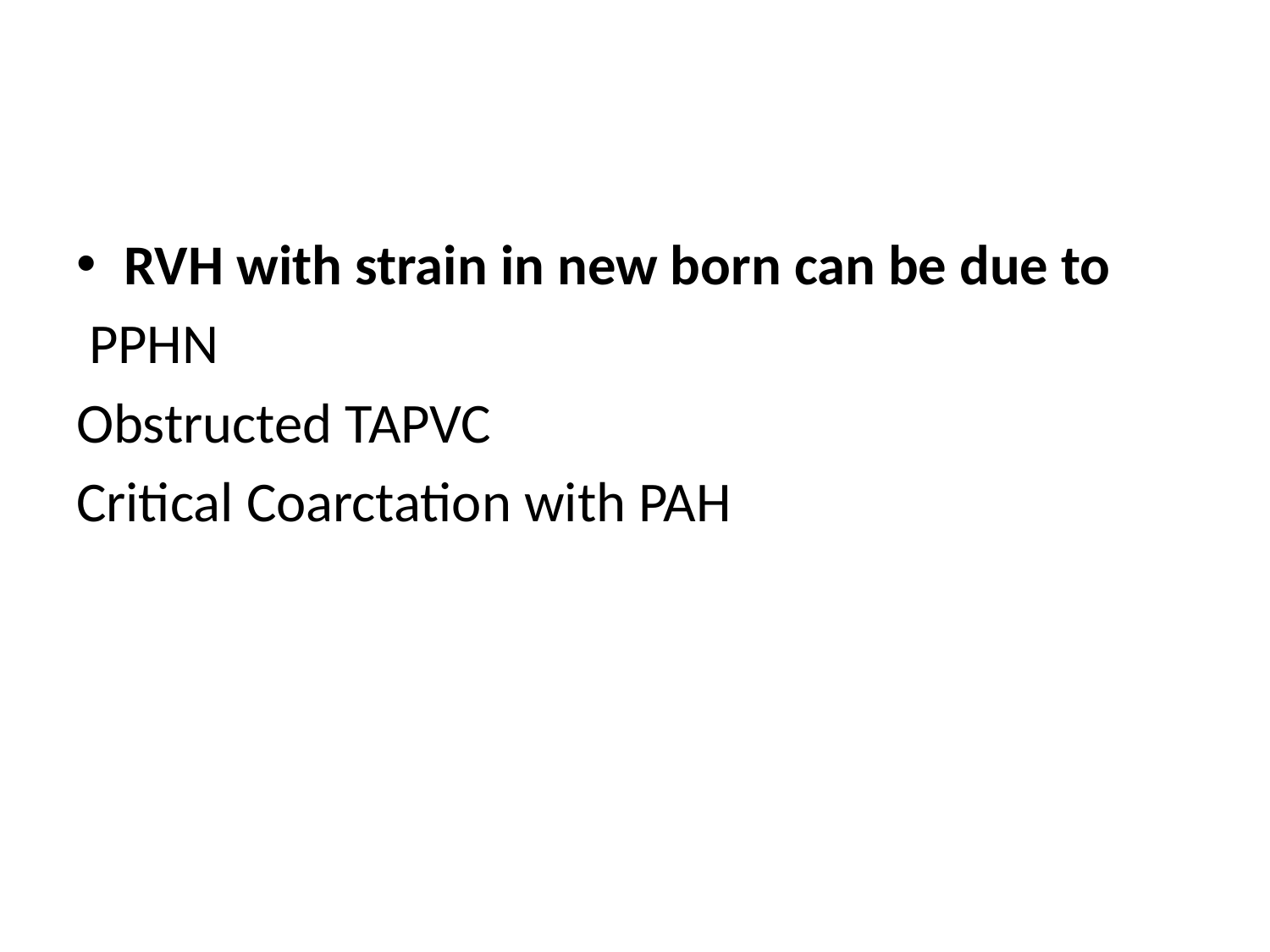

#
RVH with strain in new born can be due to
 PPHN
Obstructed TAPVC
Critical Coarctation with PAH